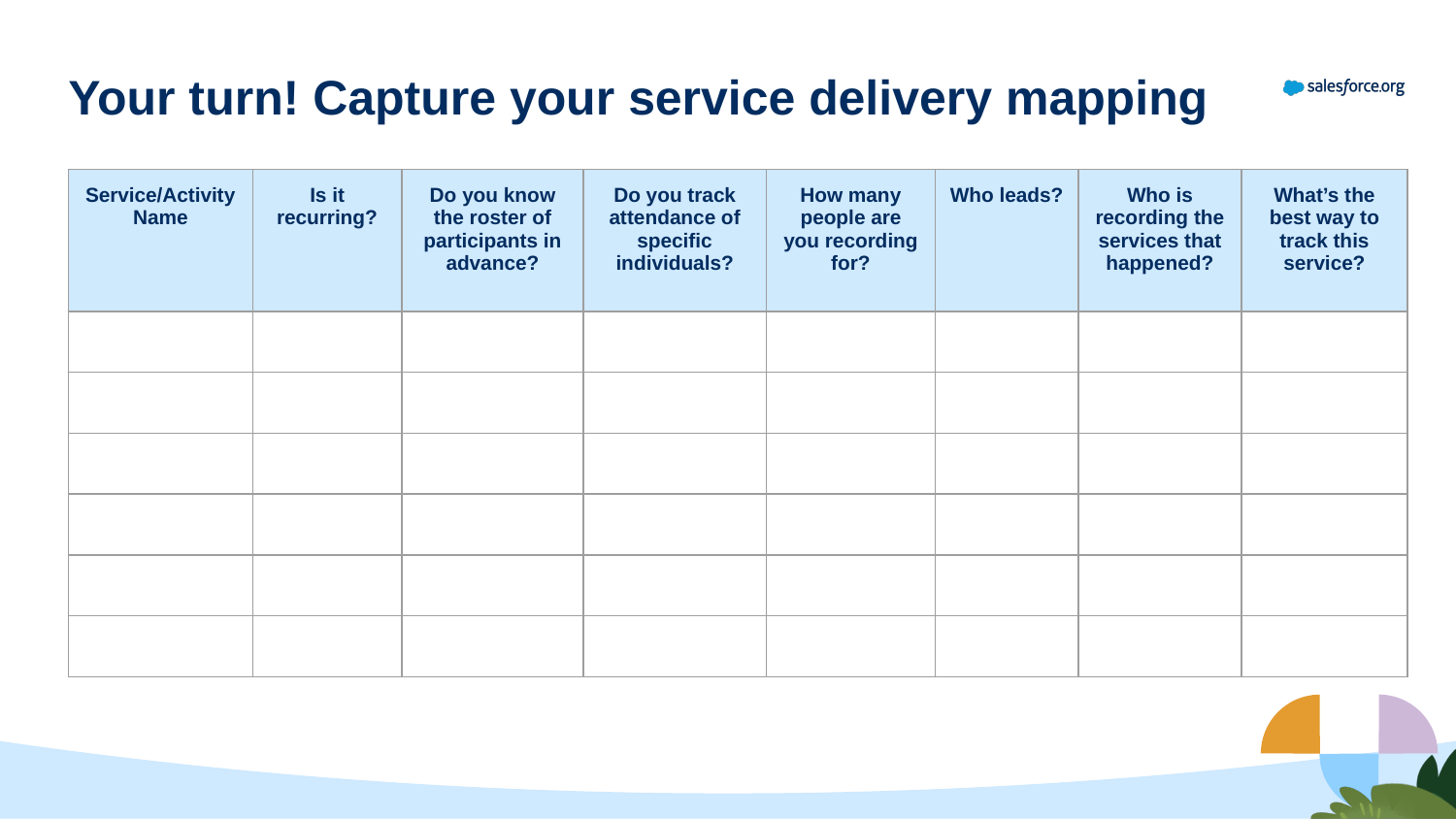

Your turn! Capture your service delivery mapping
| Service/Activity Name | Is it recurring? | Do you know the roster of participants in advance? | Do you track attendance of specific individuals? | How many people are you recording for? | Who leads? | Who is recording the services that happened? | What’s the best way to track this service? |
| --- | --- | --- | --- | --- | --- | --- | --- |
|  |  |  |  |  |  |  |  |
|  |  |  |  |  |  |  |  |
|  |  |  |  |  |  |  |  |
|  |  |  |  |  |  |  |  |
|  |  |  |  |  |  |  |  |
|  |  |  |  |  |  |  |  |